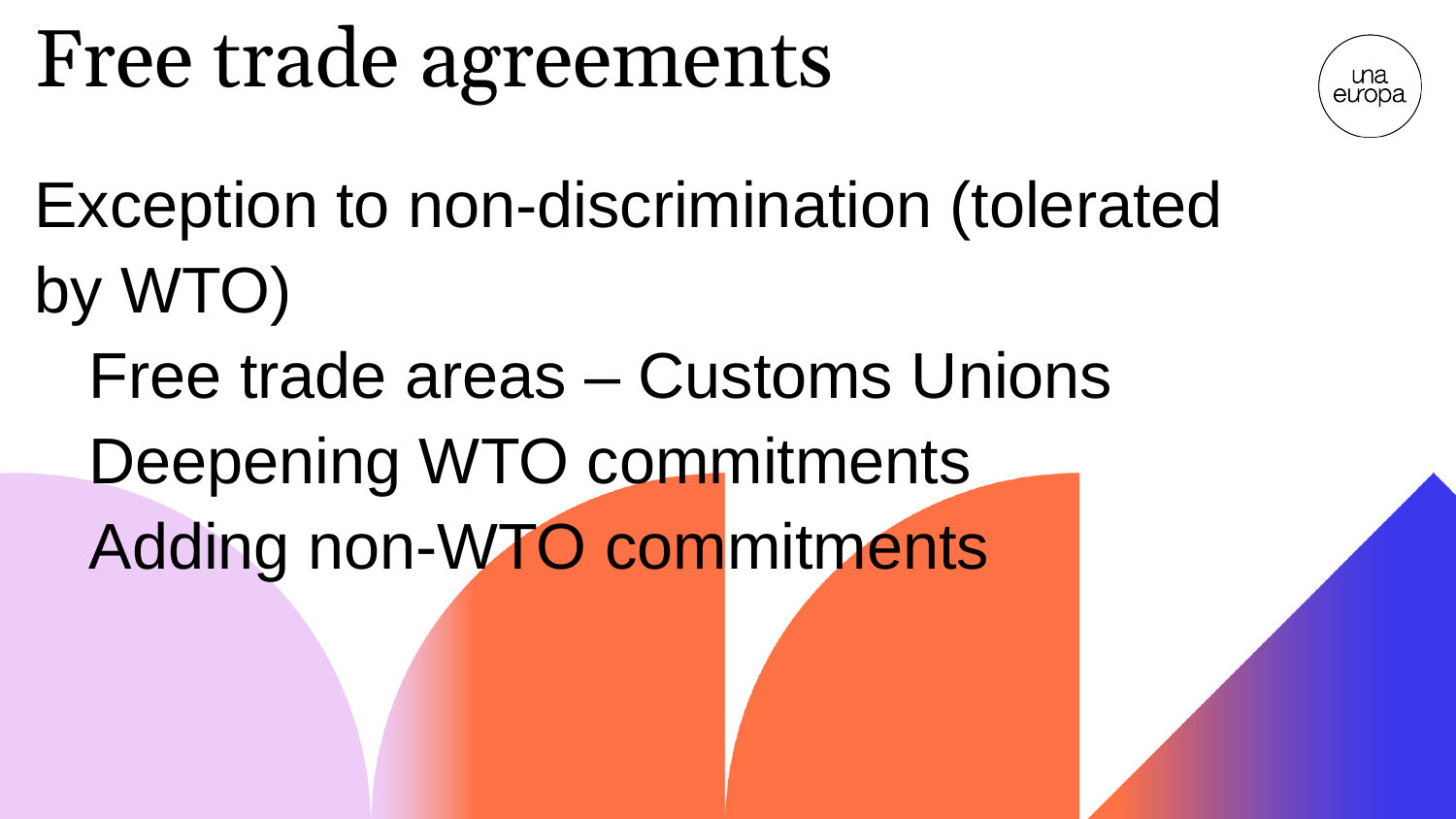

# Free trade agreements
Exception to non-discrimination (tolerated by WTO)
Free trade areas – Customs Unions
Deepening WTO commitments
Adding non-WTO commitments